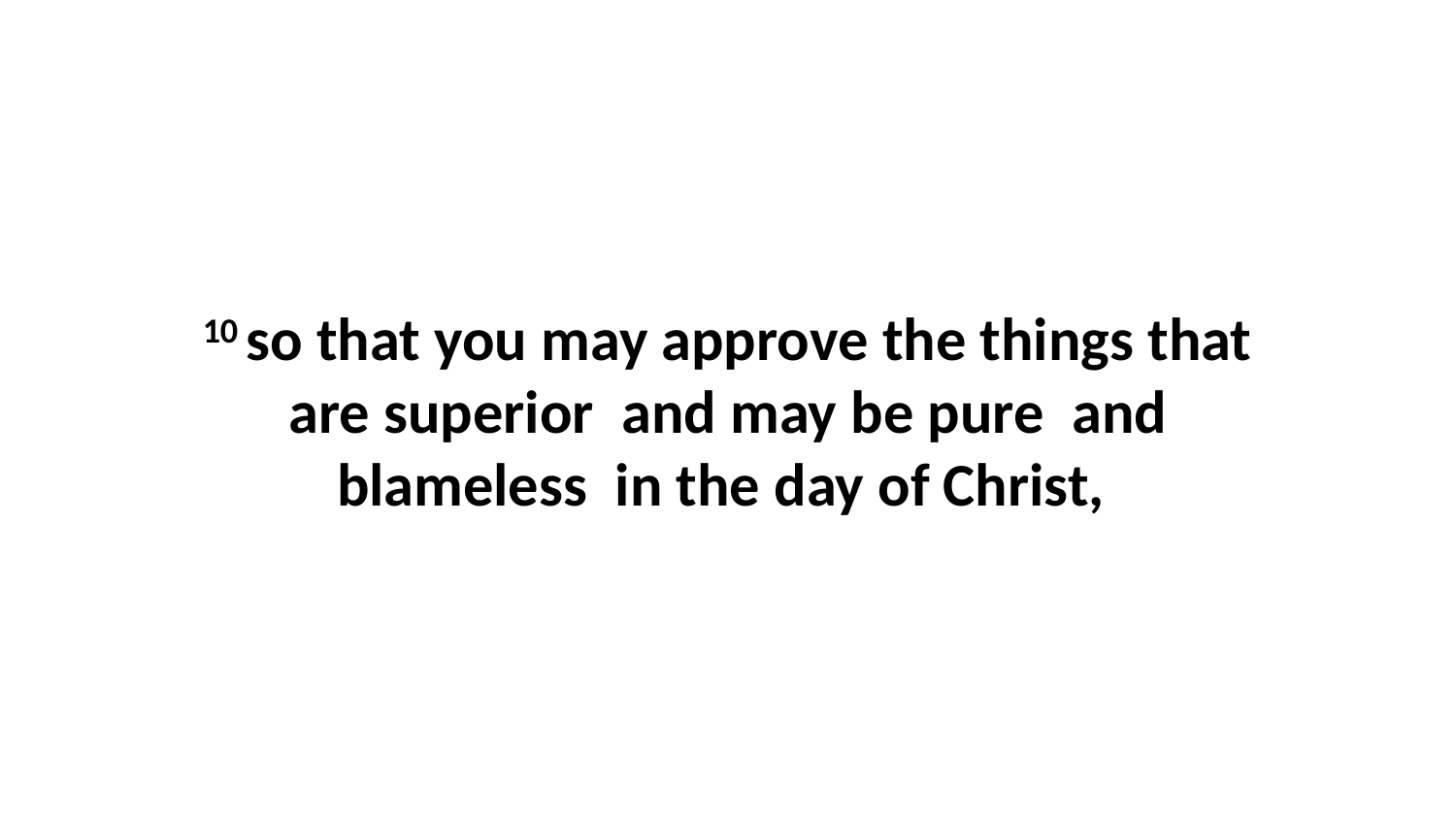

10 so that you may approve the things that are superior  and may be pure  and blameless  in the day of Christ,